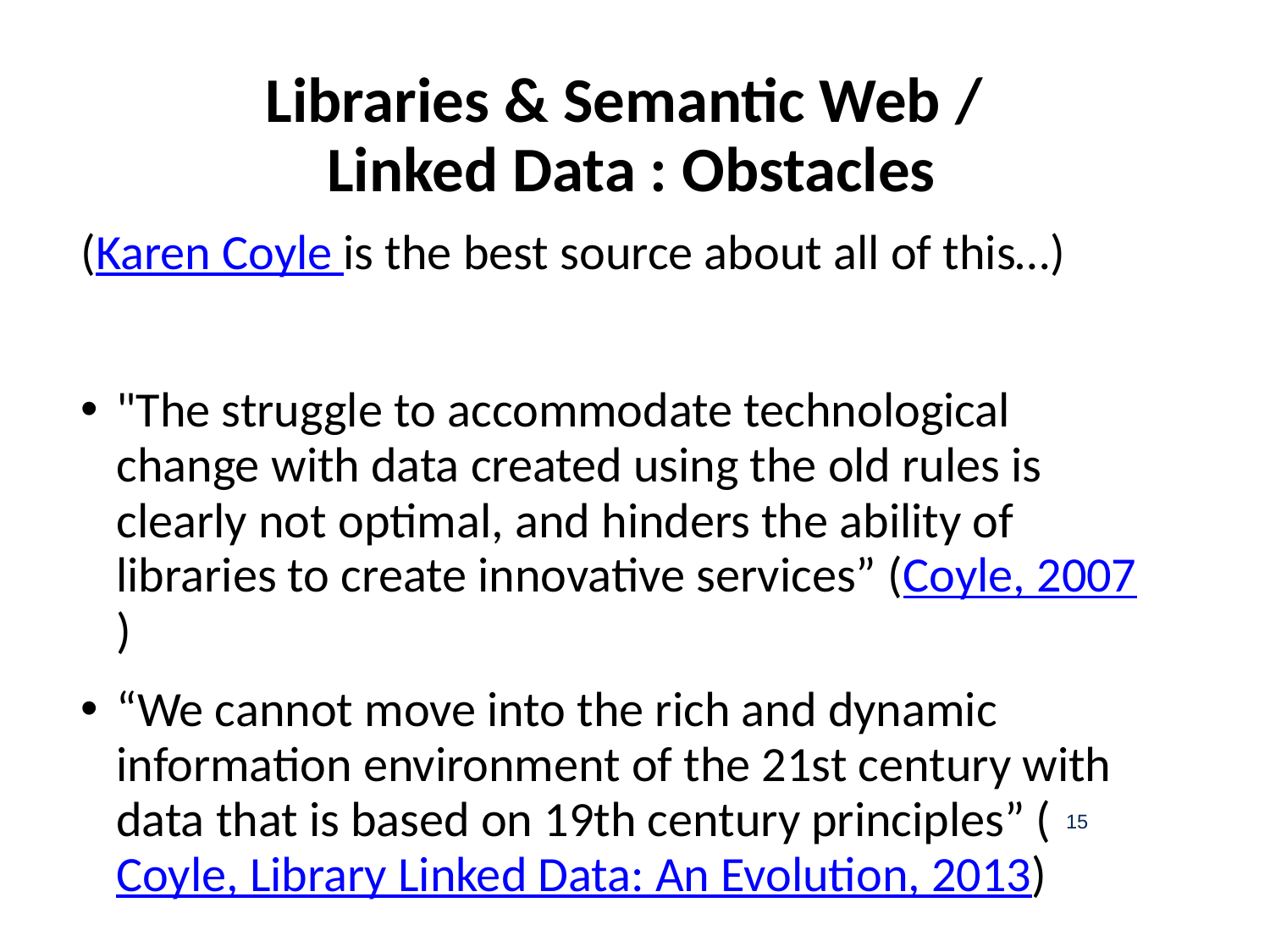

# Libraries & Semantic Web / Linked Data : Obstacles
(Karen Coyle is the best source about all of this…)

"The struggle to accommodate technological change with data created using the old rules is clearly not optimal, and hinders the ability of libraries to create innovative services” (Coyle, 2007)
“We cannot move into the rich and dynamic information environment of the 21st century with data that is based on 19th century principles” (Coyle, Library Linked Data: An Evolution, 2013)

15